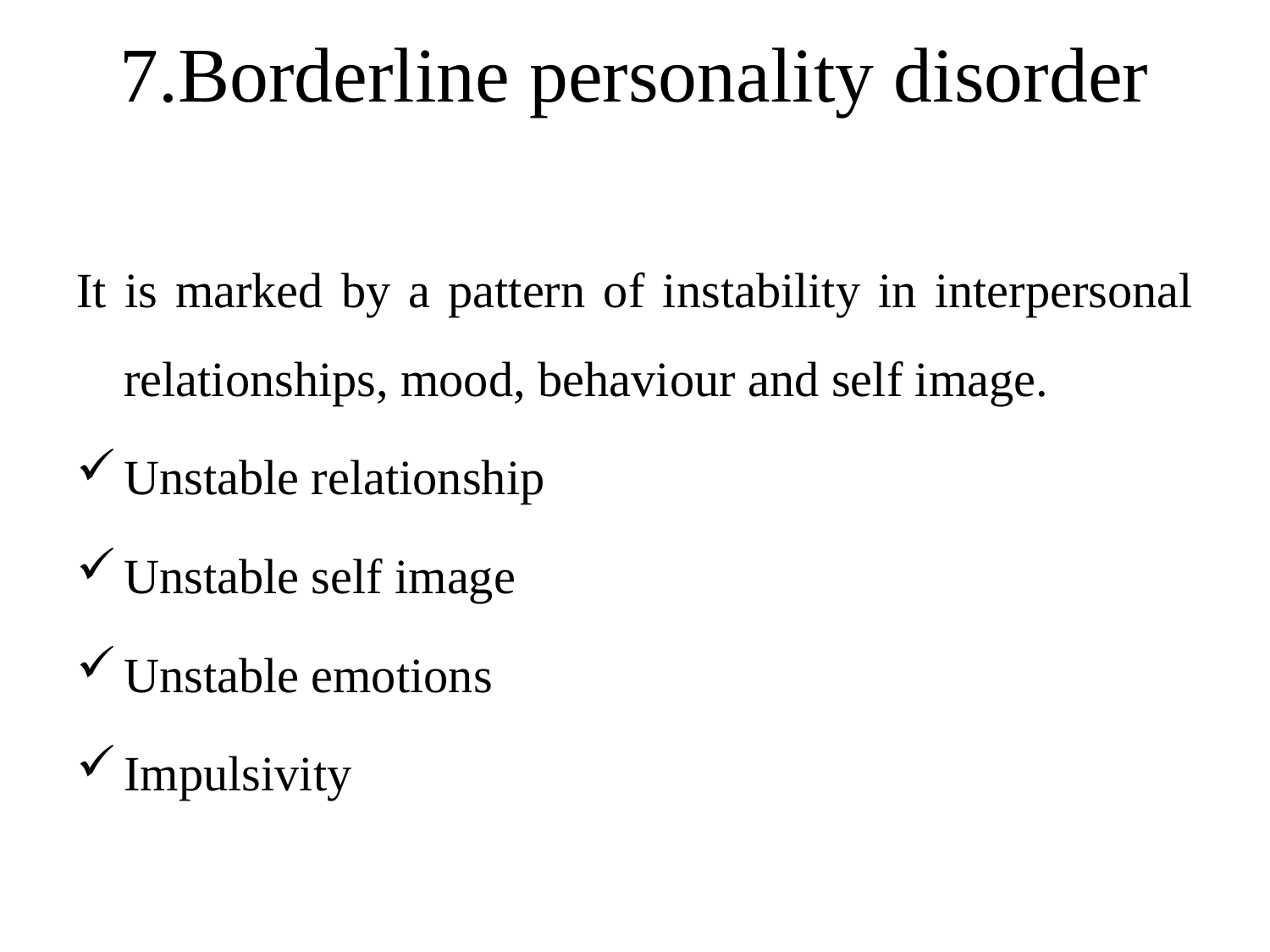

# 7.Borderline personality disorder
It is marked by a pattern of instability in interpersonal relationships, mood, behaviour and self image.
Unstable relationship
Unstable self image
Unstable emotions
Impulsivity